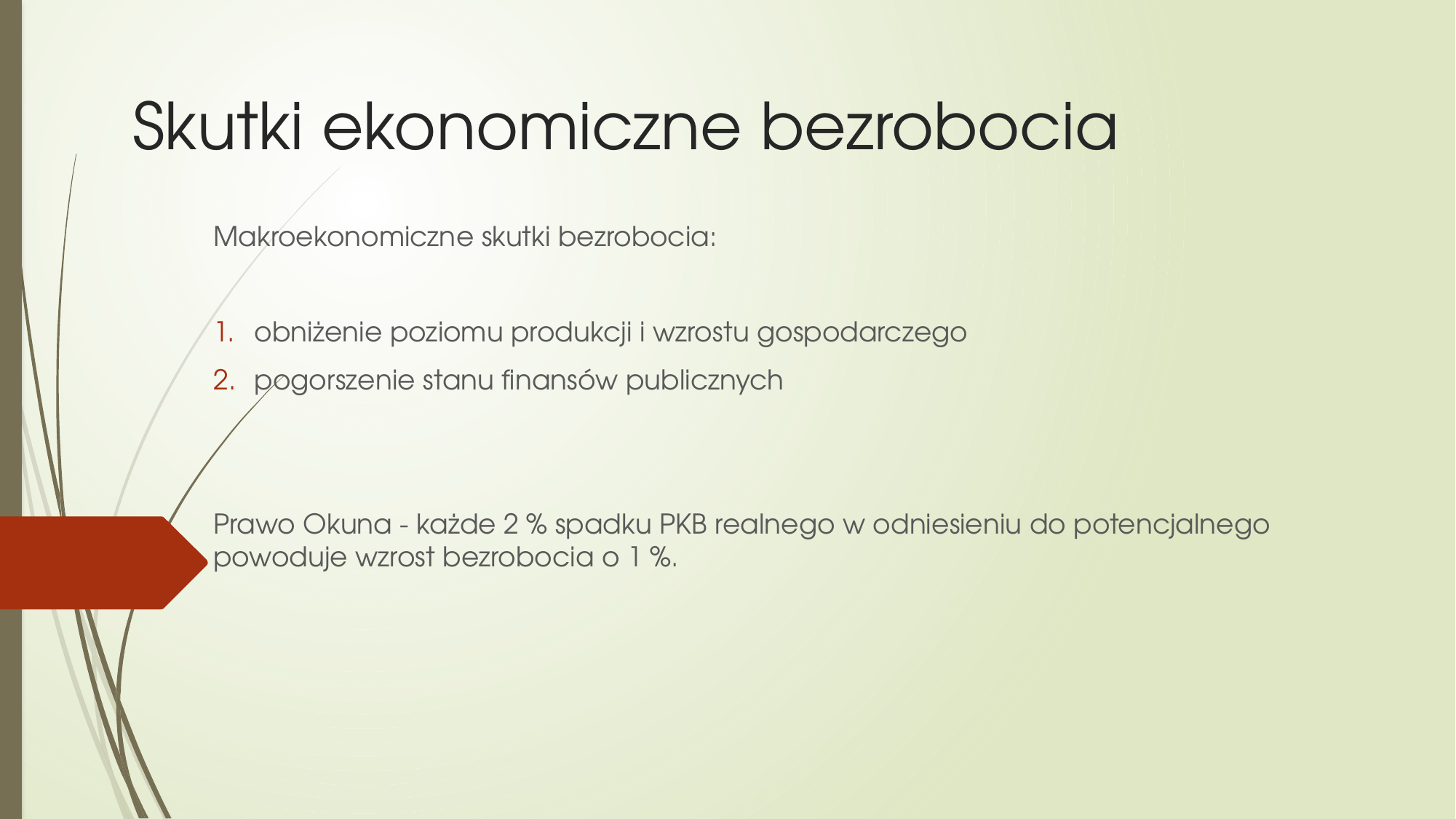

# Skutki ekonomiczne bezrobocia
Makroekonomiczne skutki bezrobocia:

obniżenie poziomu produkcji i wzrostu gospodarczego
pogorszenie stanu finansów publicznych

Prawo Okuna - każde 2 % spadku PKB realnego w odniesieniu do potencjalnego powoduje wzrost bezrobocia o 1 %.